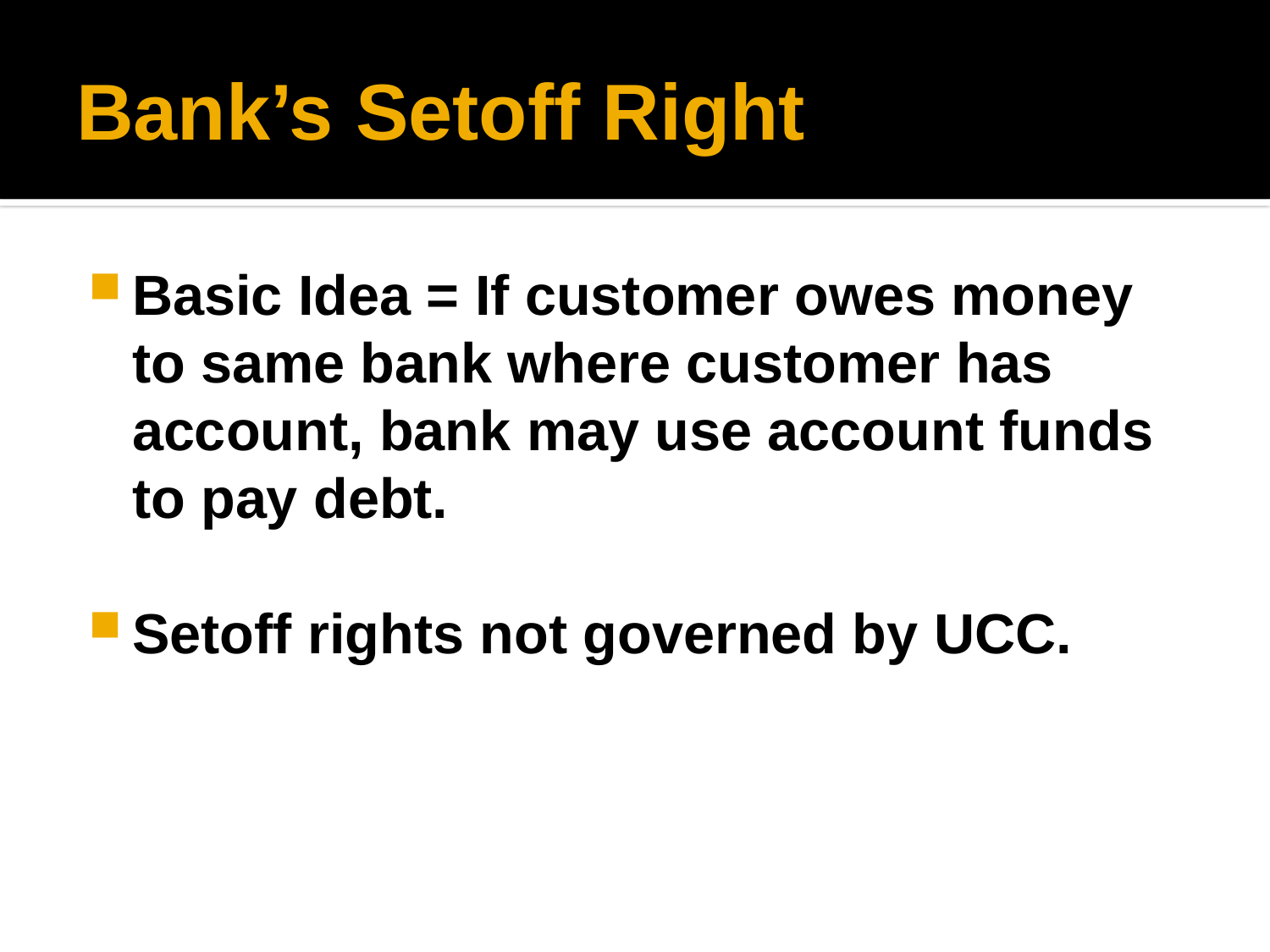

# Bank’s Setoff Right
Basic Idea = If customer owes money to same bank where customer has account, bank may use account funds to pay debt.

Setoff rights not governed by UCC.